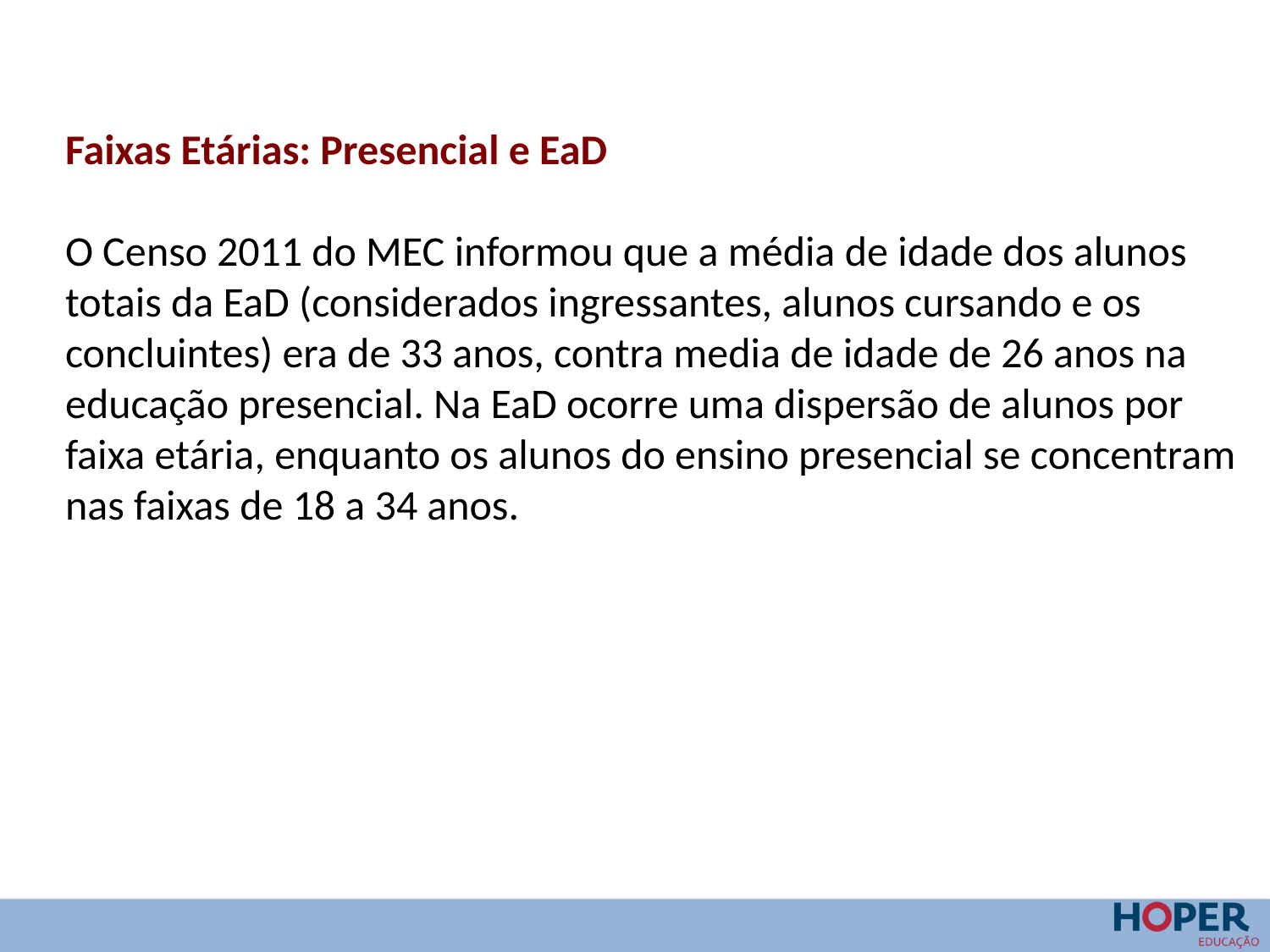

Faixas Etárias: Presencial e EaD

O Censo 2011 do MEC informou que a média de idade dos alunos totais da EaD (considerados ingressantes, alunos cursando e os concluintes) era de 33 anos, contra media de idade de 26 anos na educação presencial. Na EaD ocorre uma dispersão de alunos por faixa etária, enquanto os alunos do ensino presencial se concentram nas faixas de 18 a 34 anos.